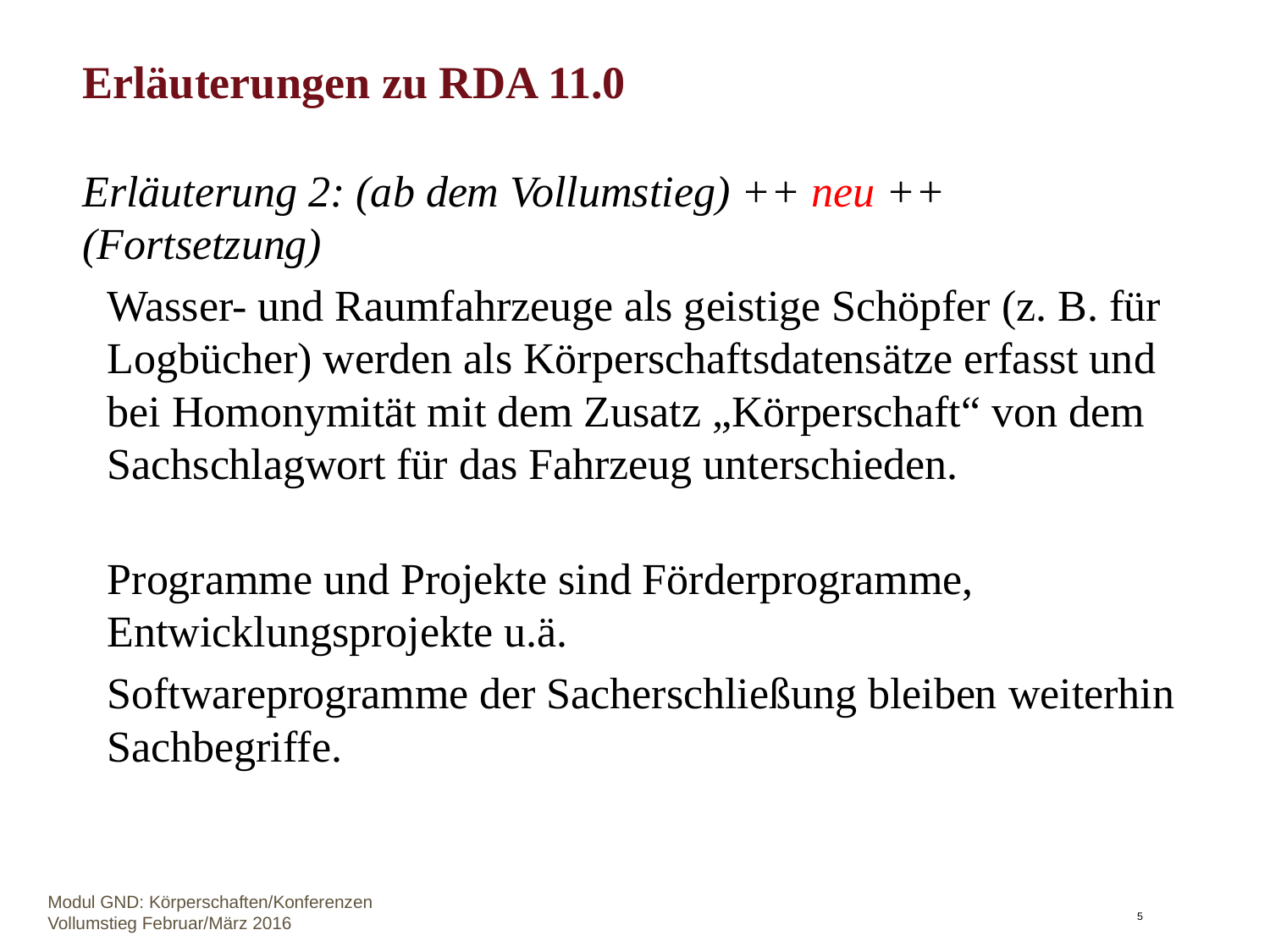

# Erläuterungen zu RDA 11.0
Erläuterung 2: (ab dem Vollumstieg) ++ neu ++ (Fortsetzung)
Wasser- und Raumfahrzeuge als geistige Schöpfer (z. B. für Logbücher) werden als Körperschaftsdatensätze erfasst und bei Homonymität mit dem Zusatz „Körperschaft“ von dem Sachschlagwort für das Fahrzeug unterschieden.
Programme und Projekte sind Förderprogramme, Entwicklungsprojekte u.ä.
Softwareprogramme der Sacherschließung bleiben weiterhin Sachbegriffe.

Modul GND: Körperschaften/Konferenzen  Vollumstieg Februar/März 2016

5